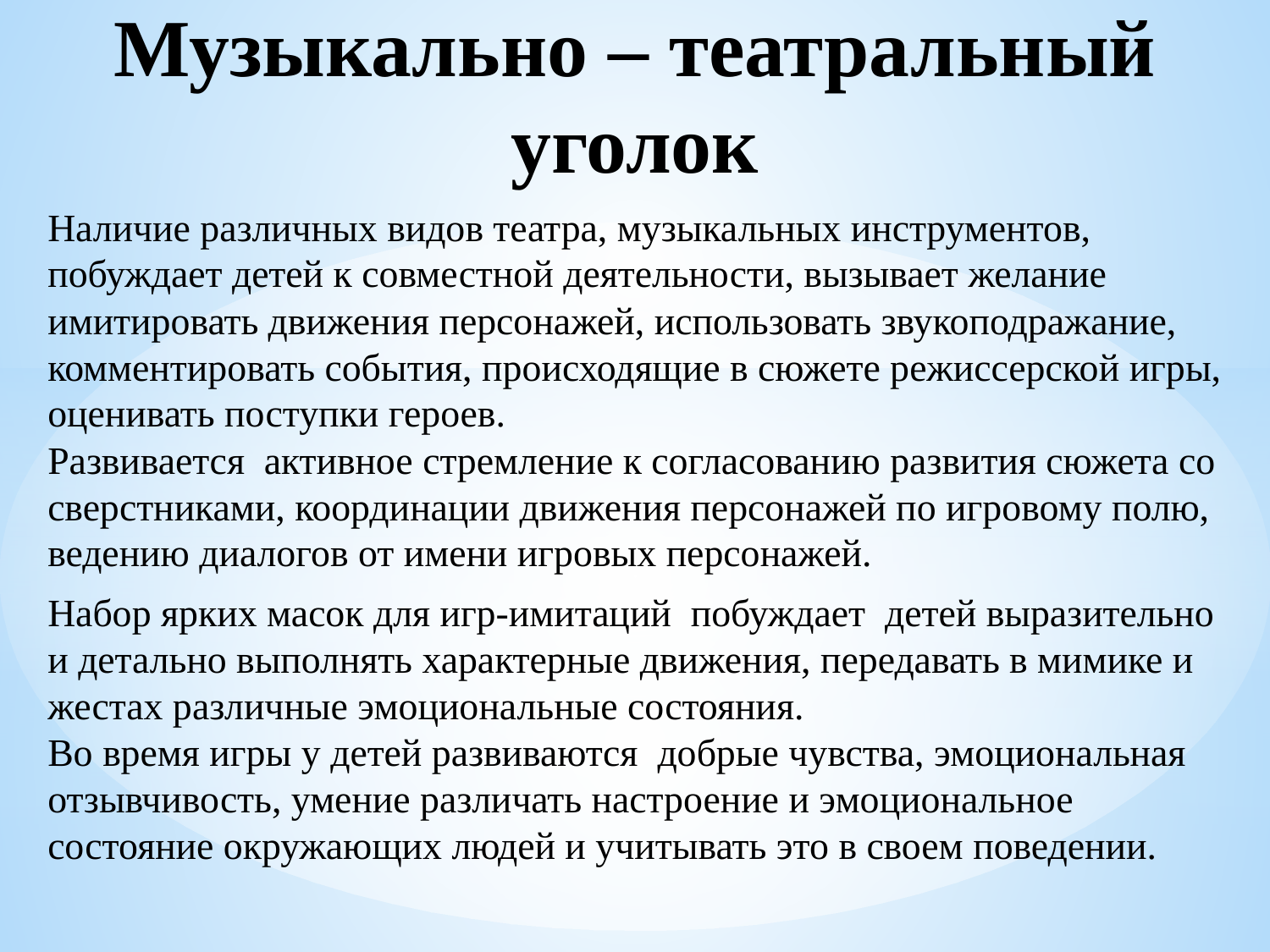

# Музыкально – театральный уголок
Наличие различных видов театра, музыкальных инструментов, побуждает детей к совместной деятельности, вызывает желание имитировать движения персонажей, использовать звукоподражание, комментировать события, происходящие в сюжете режиссерской игры, оценивать поступки героев.
Развивается  активное стремление к согласованию развития сюжета со сверстниками, координации движения персонажей по игровому полю, ведению диалогов от имени игровых персонажей.
Набор ярких масок для игр-имитаций  побуждает  детей выразительно и детально выполнять характерные движения, передавать в мимике и жестах различные эмоциональные состояния.
Во время игры у детей развиваются  добрые чувства, эмоциональная отзывчивость, умение различать настроение и эмоциональное состояние окружающих людей и учитывать это в своем поведении.